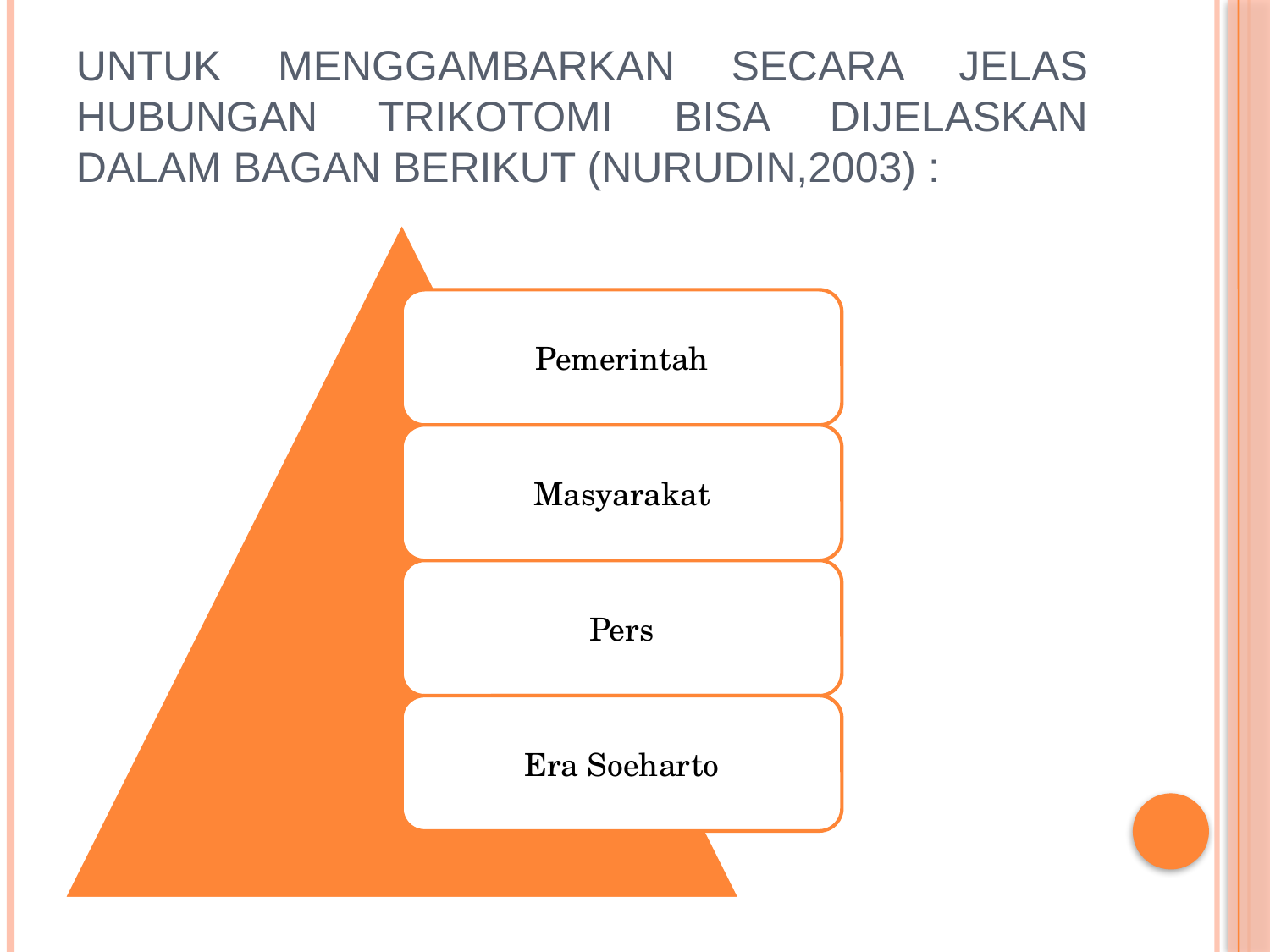

# Untuk menggambarkan secara jelas hubungan trikotomi bisa dijelaskan dalam bagan berikut (nurudin,2003) :
Pemerintah
Masyarakat
Pers
Era Soeharto